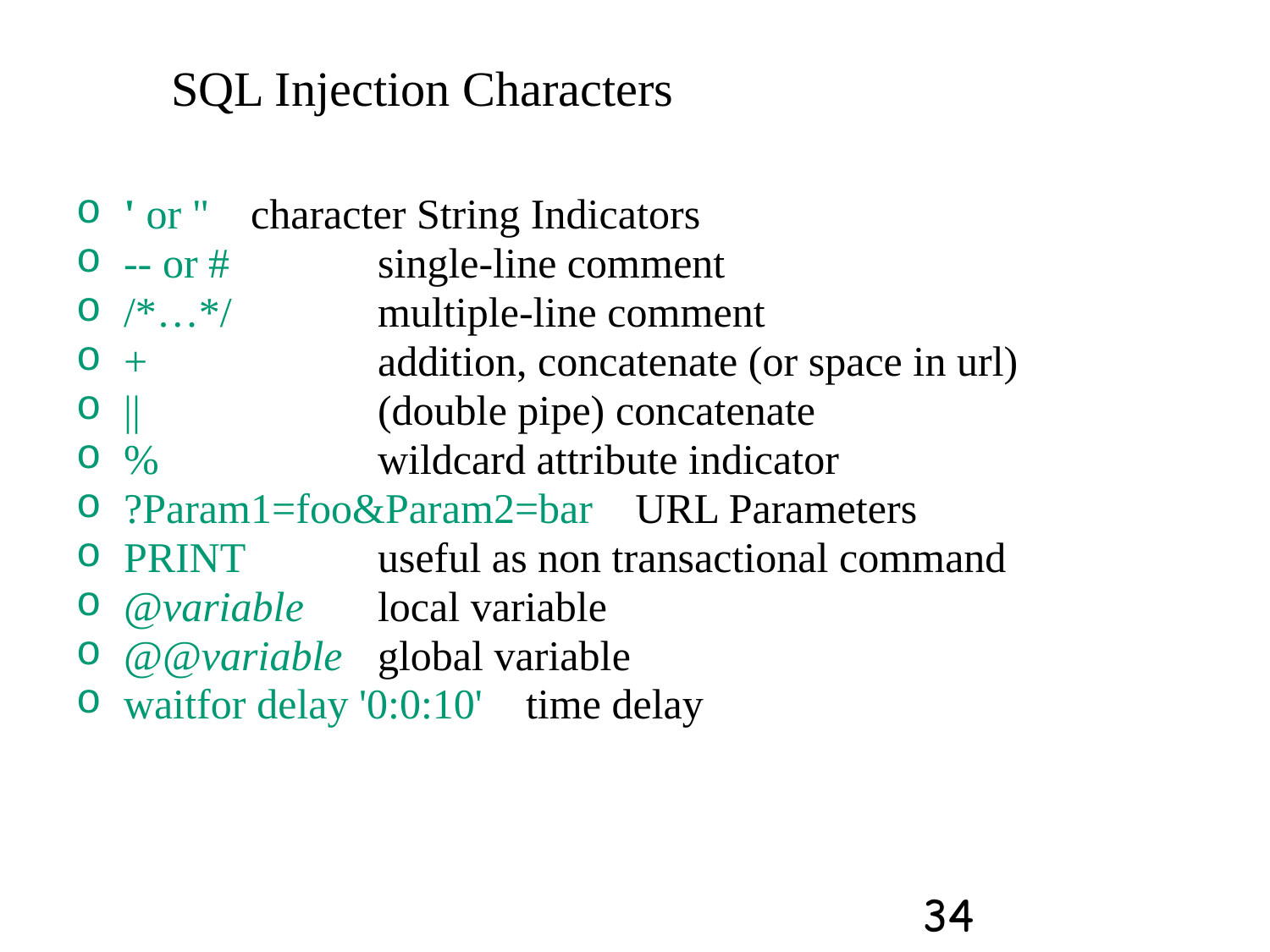

SQL Injection Characters
' or "	character String Indicators
-- or #  	single-line comment
/*…*/  	multiple-line comment
+		addition, concatenate (or space in url)
||		(double pipe) concatenate
%		wildcard attribute indicator
?Param1=foo&Param2=bar    URL Parameters
PRINT 	useful as non transactional command
@variable	local variable
@@variable	global variable
waitfor delay '0:0:10'	  time delay
34